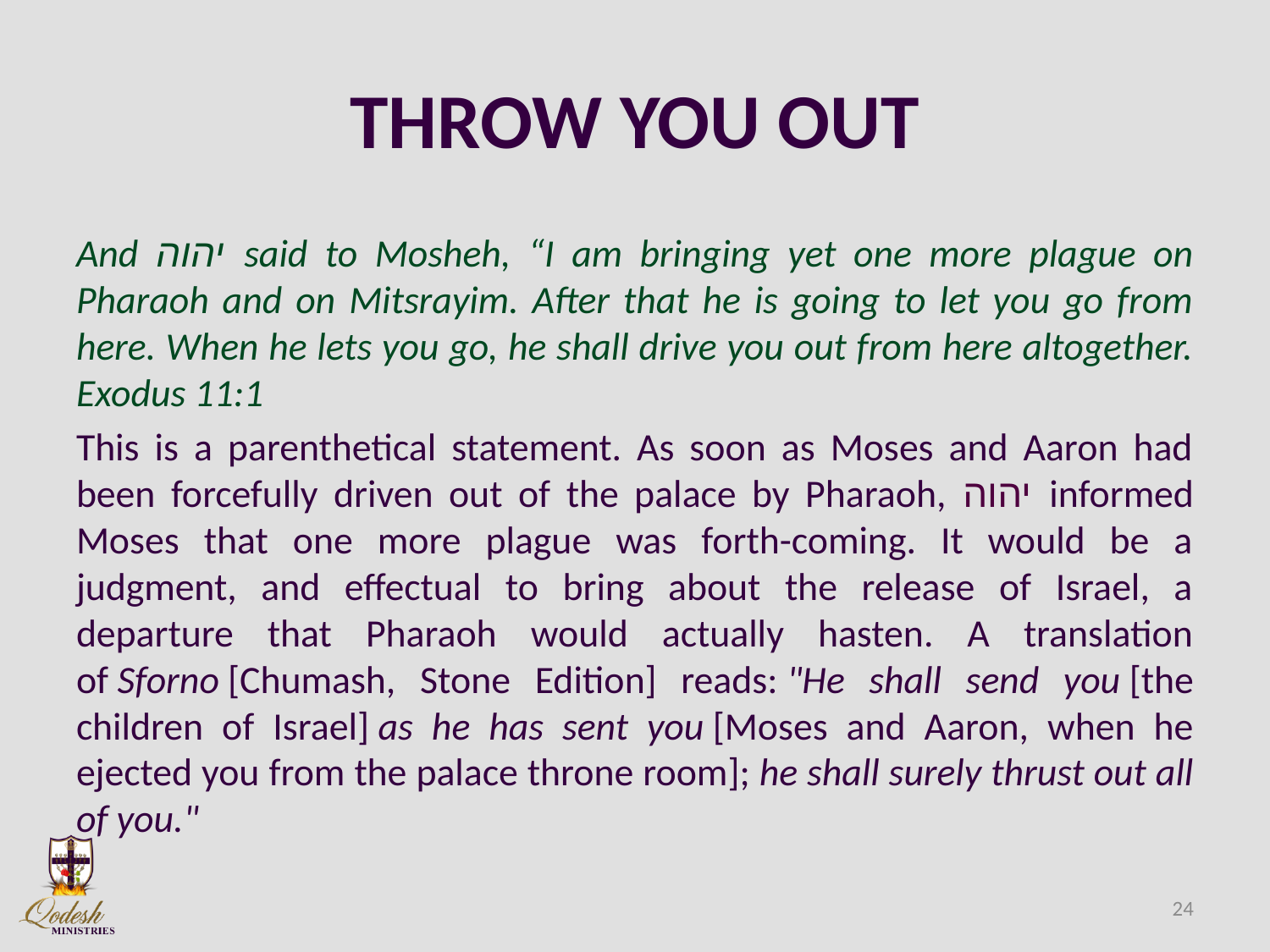

# THROW YOU OUT
And יהוה said to Mosheh, “I am bringing yet one more plague on Pharaoh and on Mitsrayim. After that he is going to let you go from here. When he lets you go, he shall drive you out from here altogether. Exodus 11:1
This is a parenthetical statement. As soon as Moses and Aaron had been forcefully driven out of the palace by Pharaoh, יהוה informed Moses that one more plague was forth-coming. It would be a judgment, and effectual to bring about the release of Israel, a departure that Pharaoh would actually hasten. A translation of Sforno [Chumash, Stone Edition] reads: "He shall send you [the children of Israel] as he has sent you [Moses and Aaron, when he ejected you from the palace throne room]; he shall surely thrust out all of you."

24